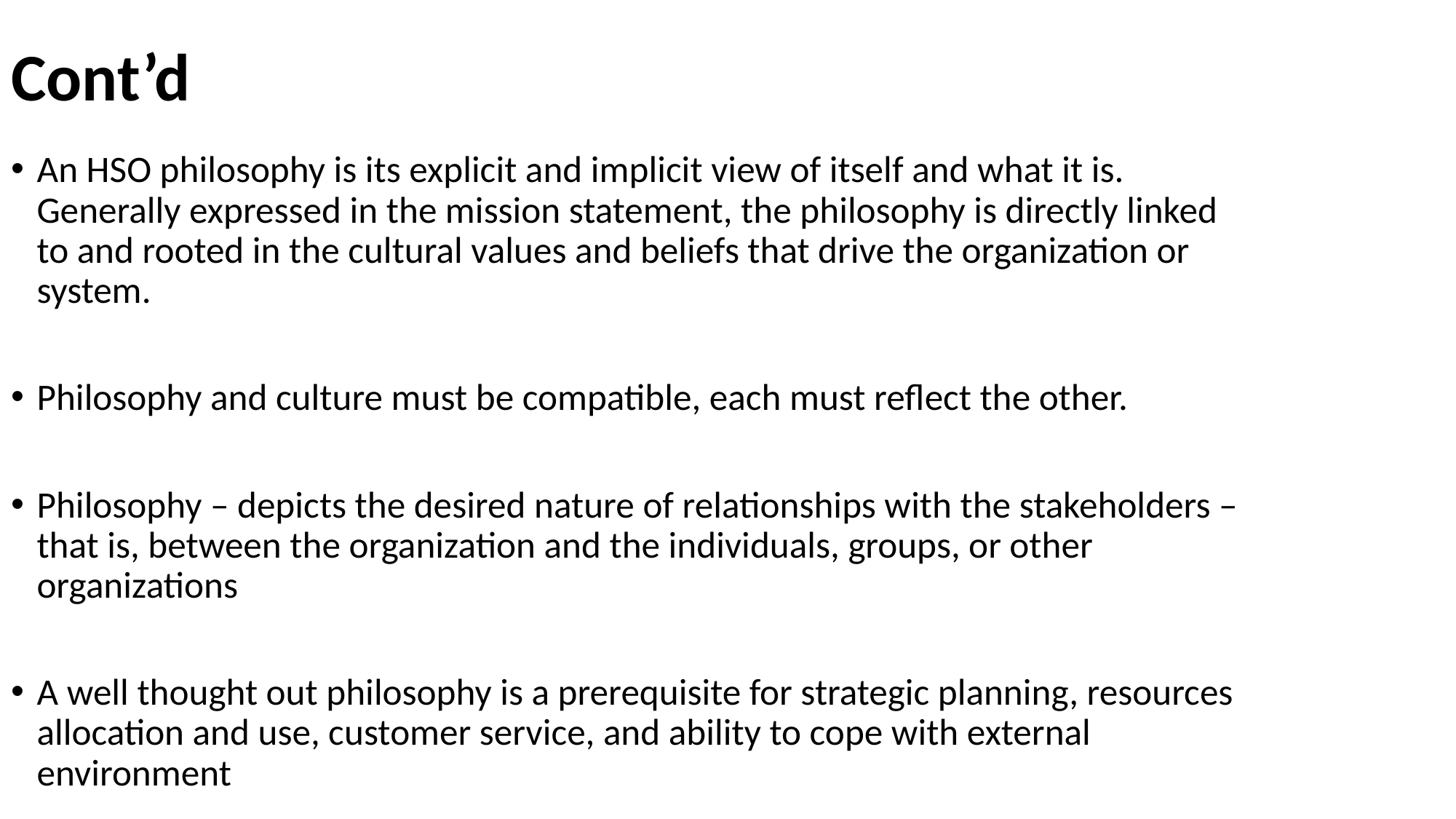

# Cont’d
An HSO philosophy is its explicit and implicit view of itself and what it is. Generally expressed in the mission statement, the philosophy is directly linked to and rooted in the cultural values and beliefs that drive the organization or system.

Philosophy and culture must be compatible, each must reflect the other.

Philosophy – depicts the desired nature of relationships with the stakeholders – that is, between the organization and the individuals, groups, or other organizations

A well thought out philosophy is a prerequisite for strategic planning, resources allocation and use, customer service, and ability to cope with external environment